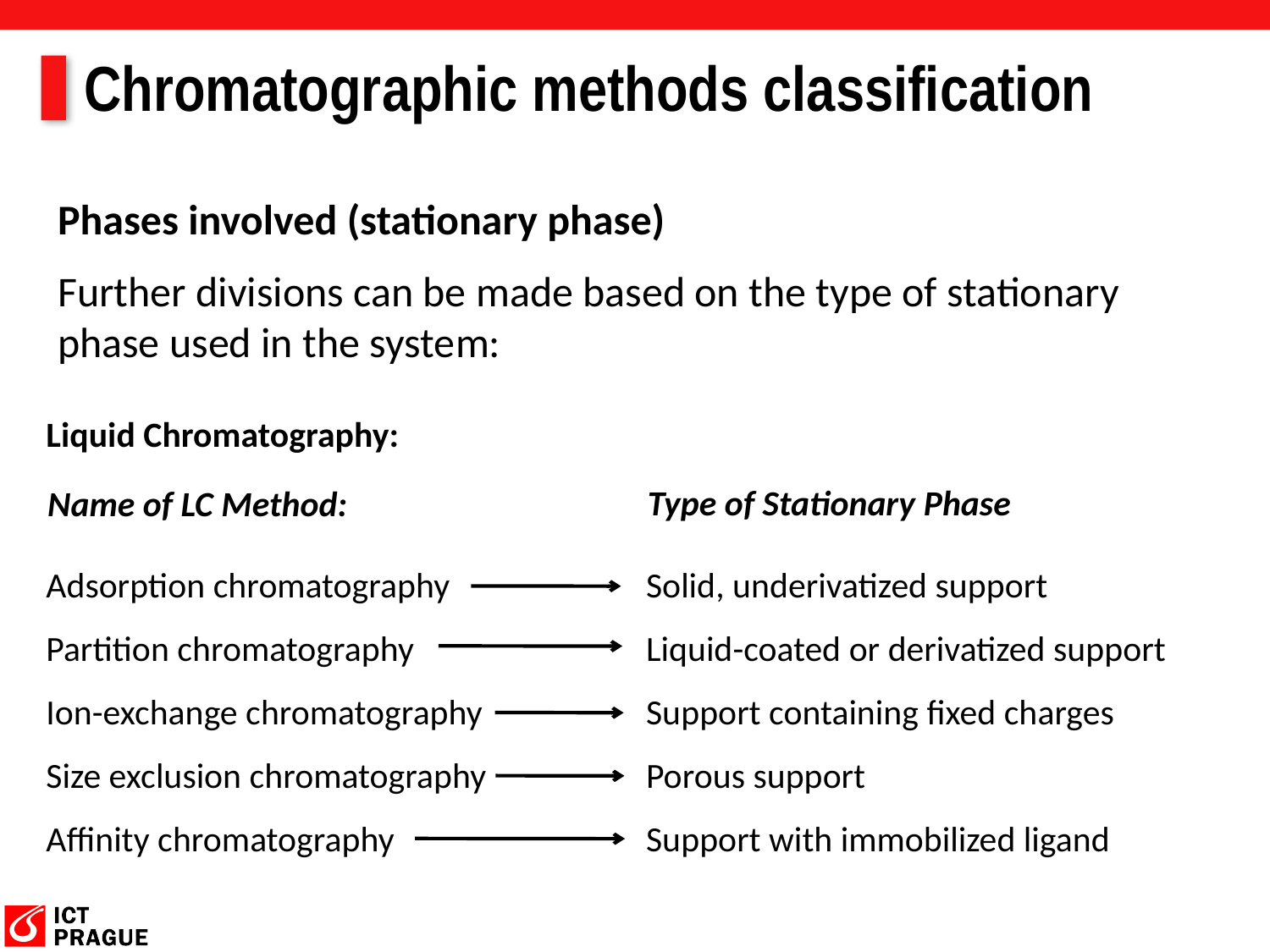

# Chromatographic methods classification
Phases involved (stationary phase)
Further divisions can be made based on the type of stationary phase used in the system:
Liquid Chromatography:
Type of Stationary Phase
Name of LC Method:
Adsorption chromatography
Partition chromatography
Ion-exchange chromatography
Size exclusion chromatography
Affinity chromatography
Solid, underivatized support
Liquid-coated or derivatized support
Support containing fixed charges
Porous support
Support with immobilized ligand